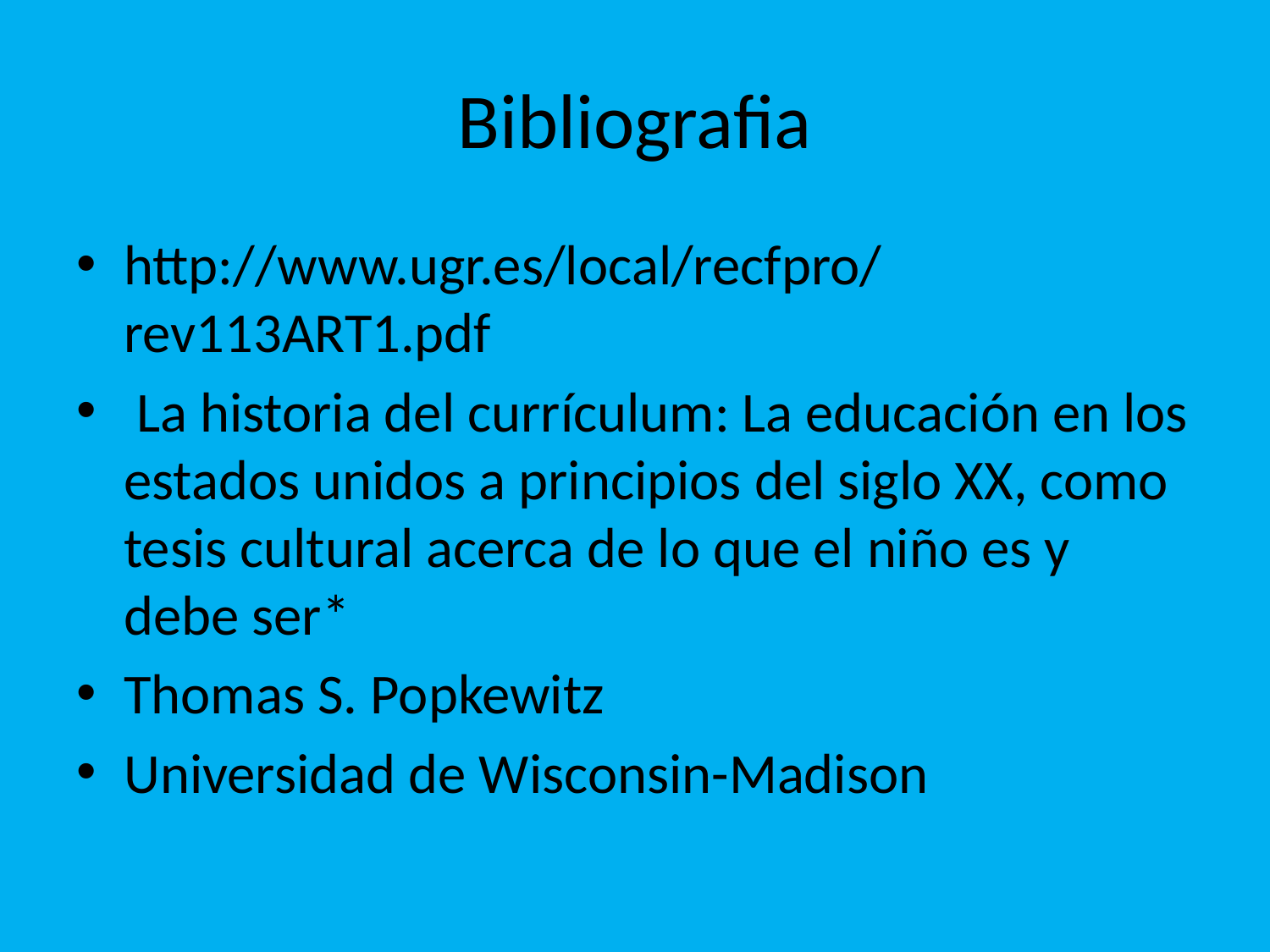

# Bibliografia
http://www.ugr.es/local/recfpro/rev113ART1.pdf
 La historia del currículum: La educación en los estados unidos a principios del siglo XX, como tesis cultural acerca de lo que el niño es y debe ser*
Thomas S. Popkewitz
Universidad de Wisconsin-Madison